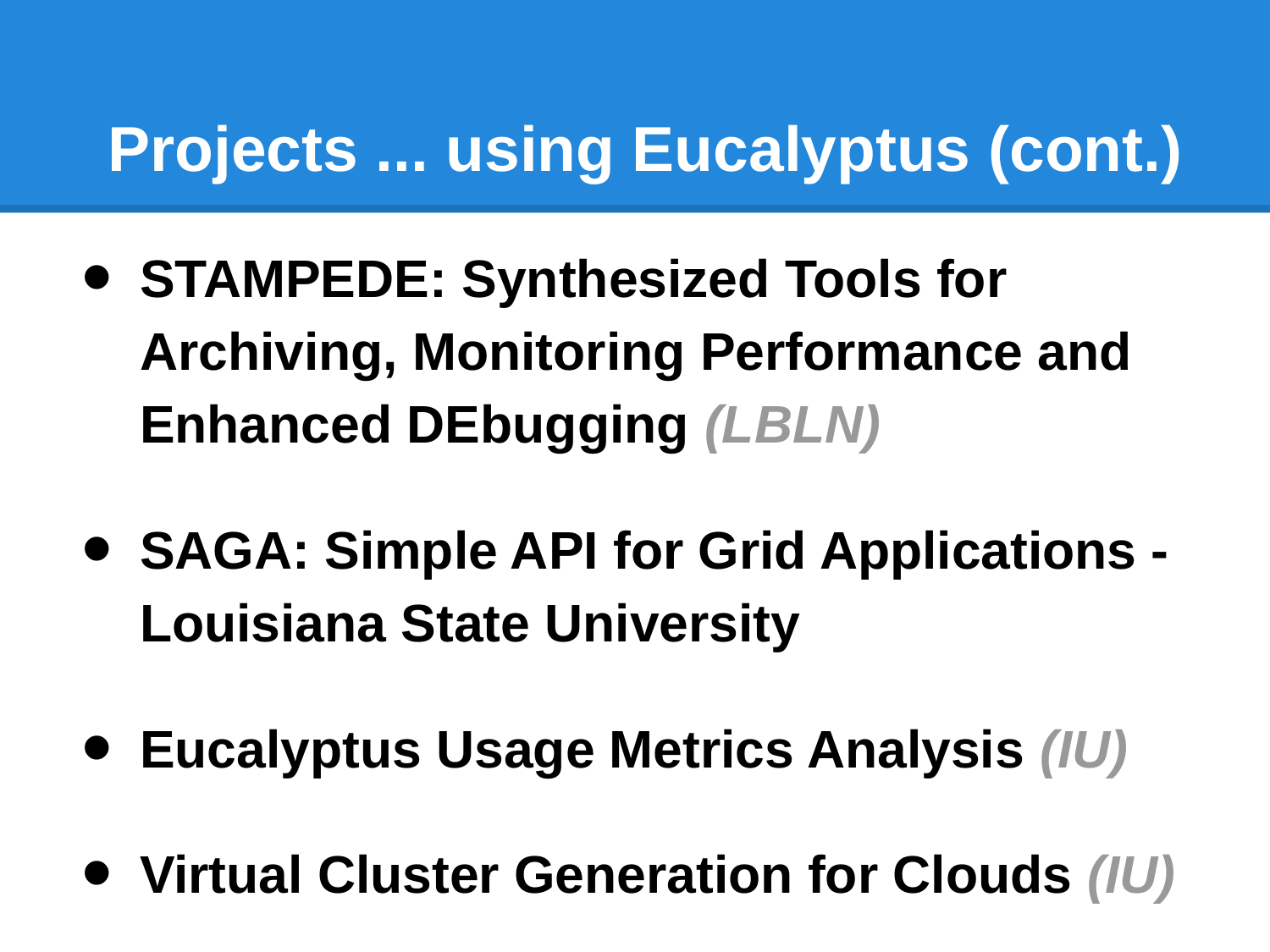

# Projects ... using Eucalyptus (cont.)
STAMPEDE: Synthesized Tools for Archiving, Monitoring Performance and Enhanced DEbugging (LBLN)
SAGA: Simple API for Grid Applications - Louisiana State University
Eucalyptus Usage Metrics Analysis (IU)
Virtual Cluster Generation for Clouds (IU)
Bare-metal and other Cloud Performance Comparison (IU)
Cloud Monitoring (SDSC/IU)